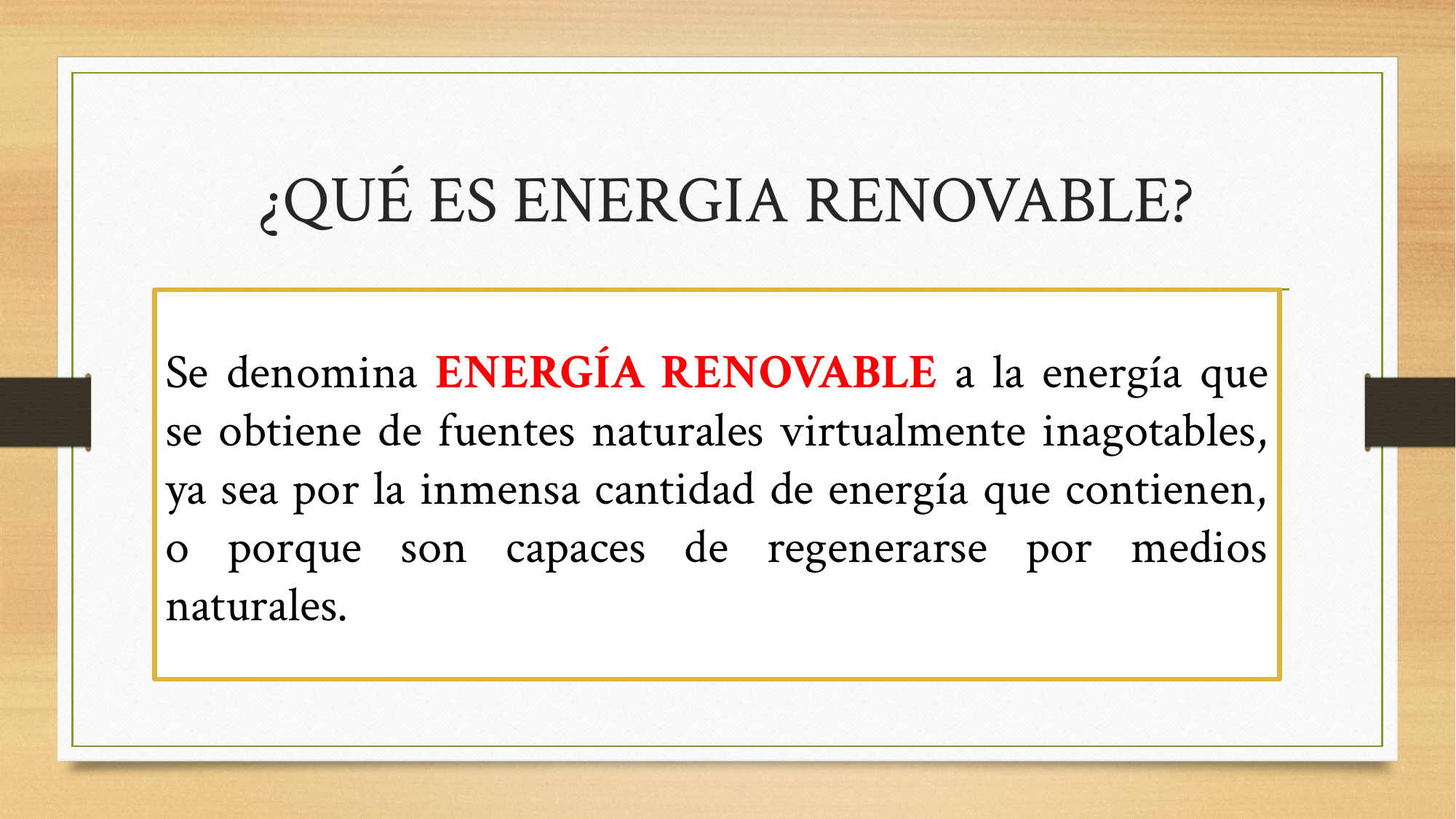

# ¿QUÉ ES ENERGIA RENOVABLE?
Se denomina ENERGÍA RENOVABLE a la energía que se obtiene de fuentes naturales virtualmente inagotables, ya sea por la inmensa cantidad de energía que contienen, o porque son capaces de regenerarse por medios naturales.